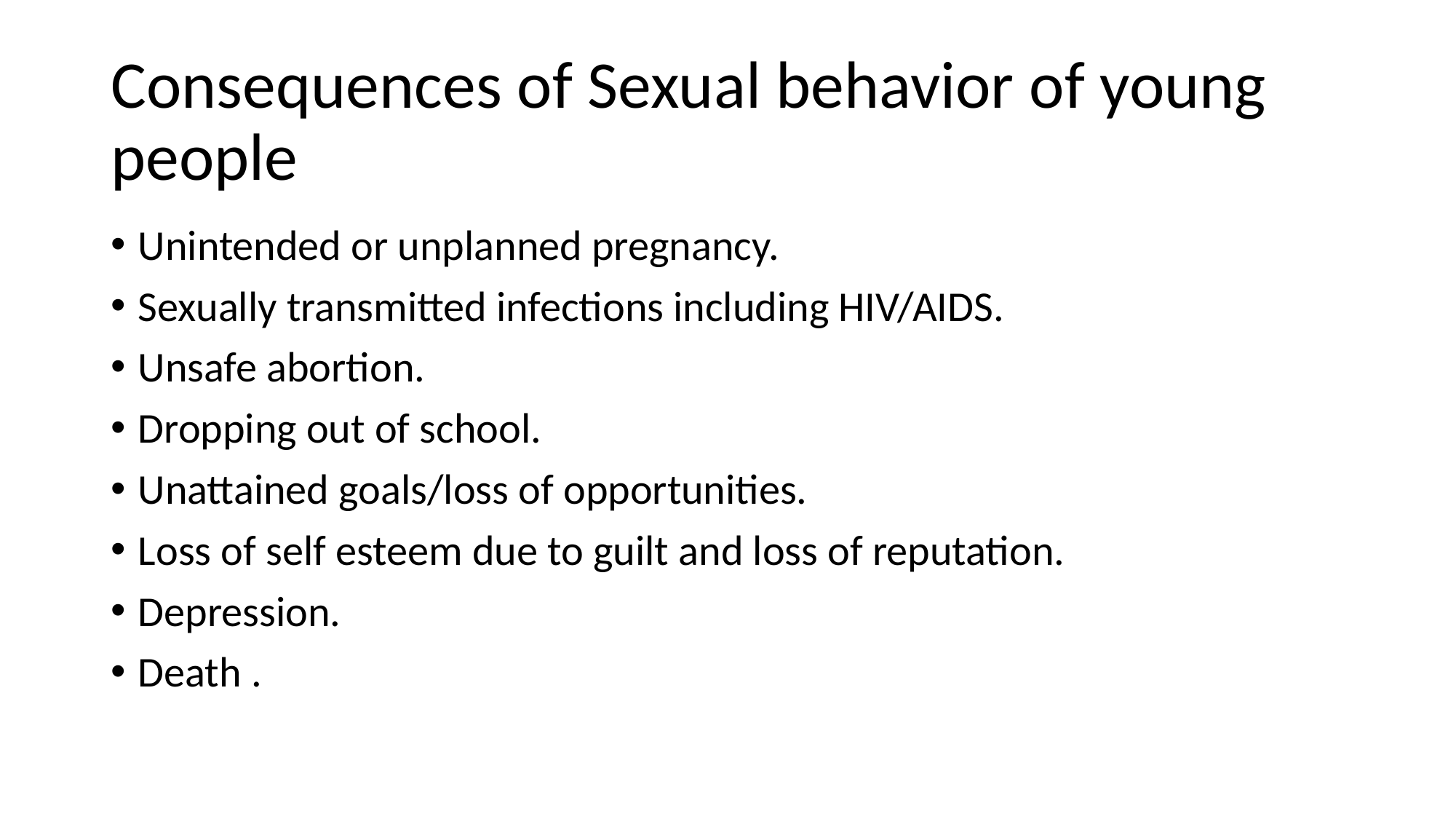

# Consequences of Sexual behavior of young people
Unintended or unplanned pregnancy.
Sexually transmitted infections including HIV/AIDS.
Unsafe abortion.
Dropping out of school.
Unattained goals/loss of opportunities.
Loss of self esteem due to guilt and loss of reputation.
Depression.
Death .